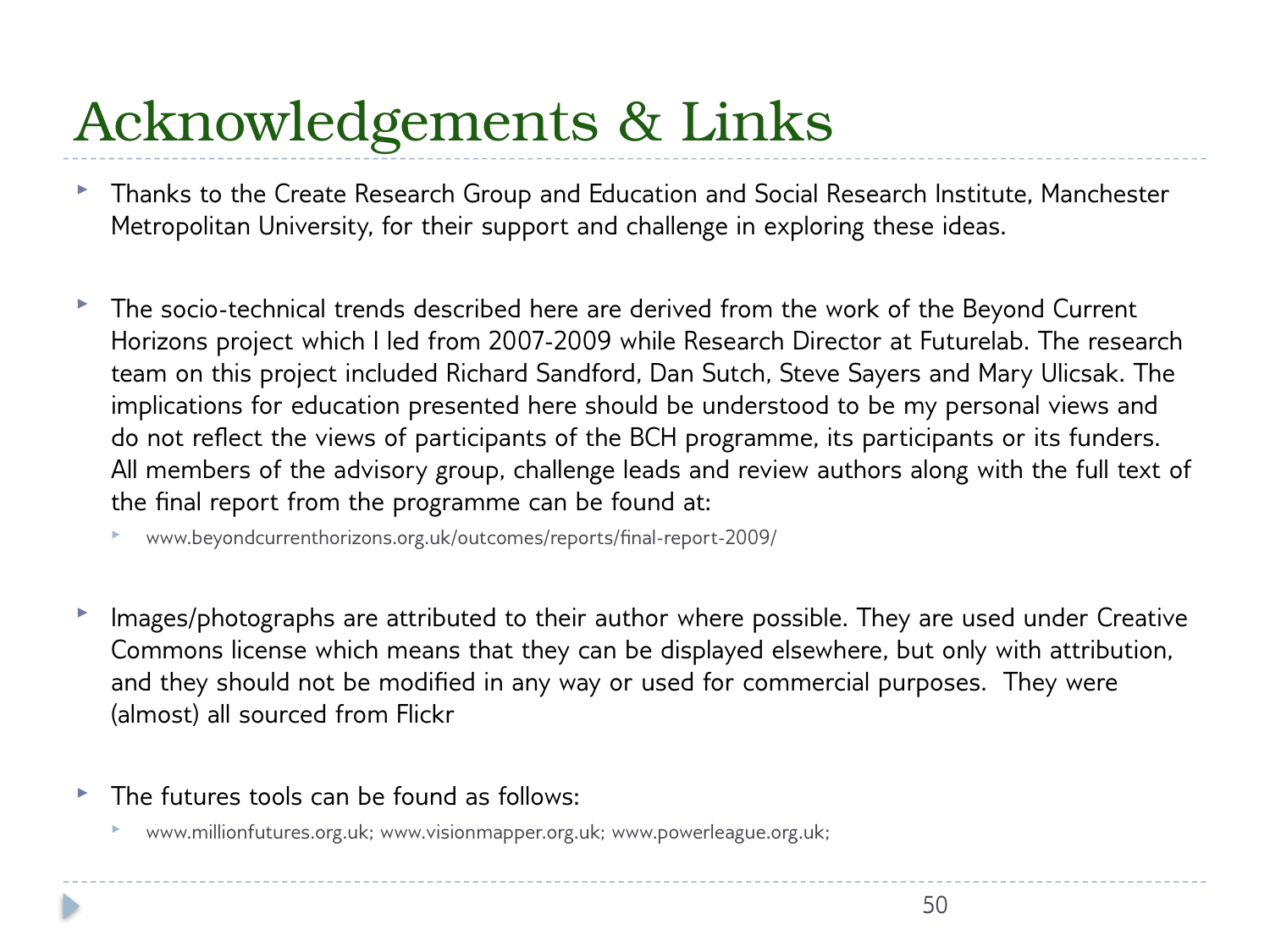

# Acknowledgements & Links
Thanks to the Create Research Group and Education and Social Research Institute, Manchester Metropolitan University, for their support and challenge in exploring these ideas.

The socio-technical trends described here are derived from the work of the Beyond Current Horizons project which I led from 2007-2009 while Research Director at Futurelab. The research team on this project included Richard Sandford, Dan Sutch, Steve Sayers and Mary Ulicsak. The implications for education presented here should be understood to be my personal views and do not reflect the views of participants of the BCH programme, its participants or its funders. All members of the advisory group, challenge leads and review authors along with the full text of the final report from the programme can be found at:
www.beyondcurrenthorizons.org.uk/outcomes/reports/final-report-2009/

Images/photographs are attributed to their author where possible. They are used under Creative Commons license which means that they can be displayed elsewhere, but only with attribution, and they should not be modified in any way or used for commercial purposes.  They were (almost) all sourced from Flickr

The futures tools can be found as follows:
www.millionfutures.org.uk; www.visionmapper.org.uk; www.powerleague.org.uk;
50